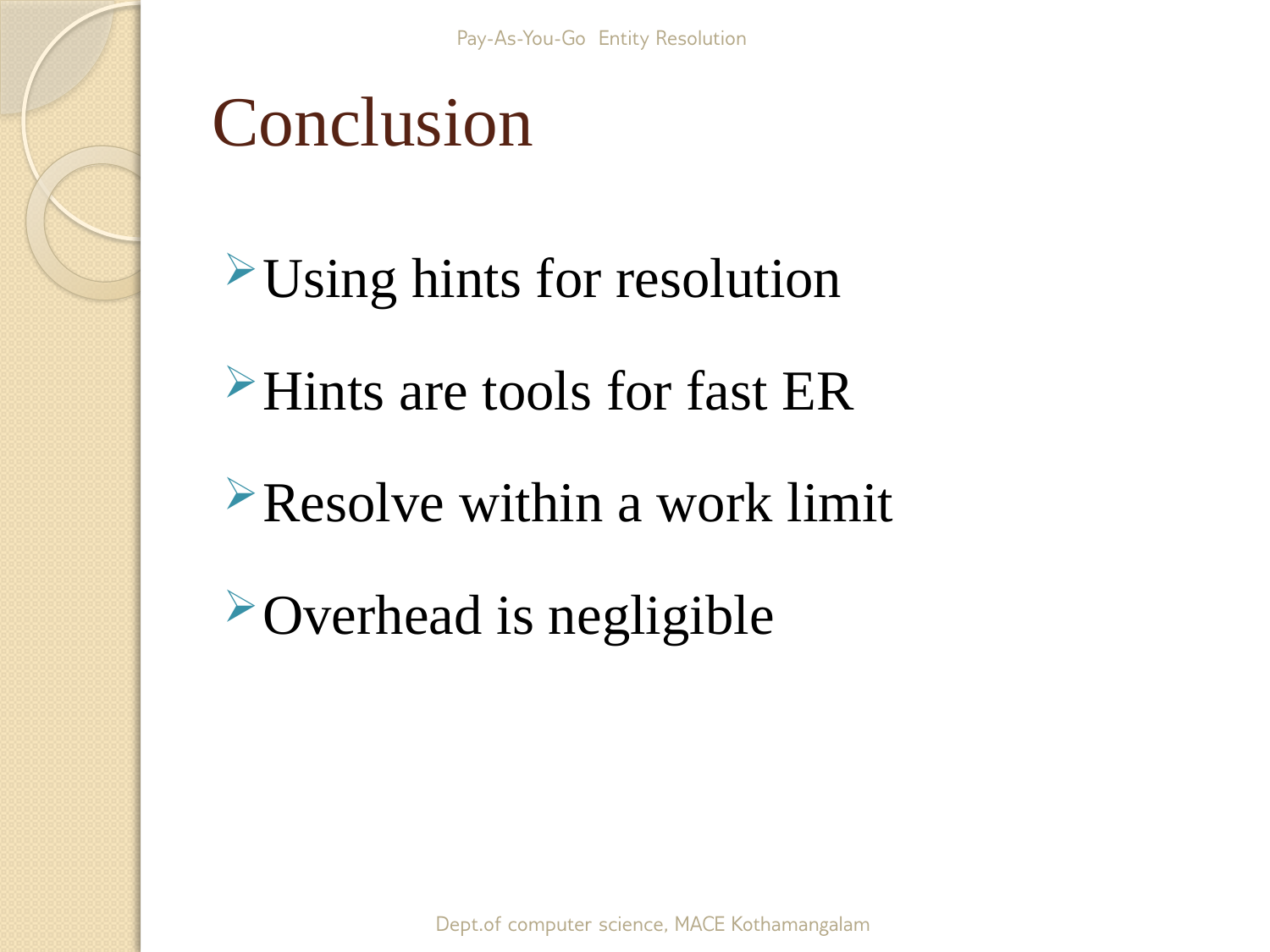

Pay-As-You-Go  Entity Resolution
# Conclusion
Using hints for resolution
Hints are tools for fast ER
Resolve within a work limit
Overhead is negligible

Dept.of computer science, MACE Kothamangalam